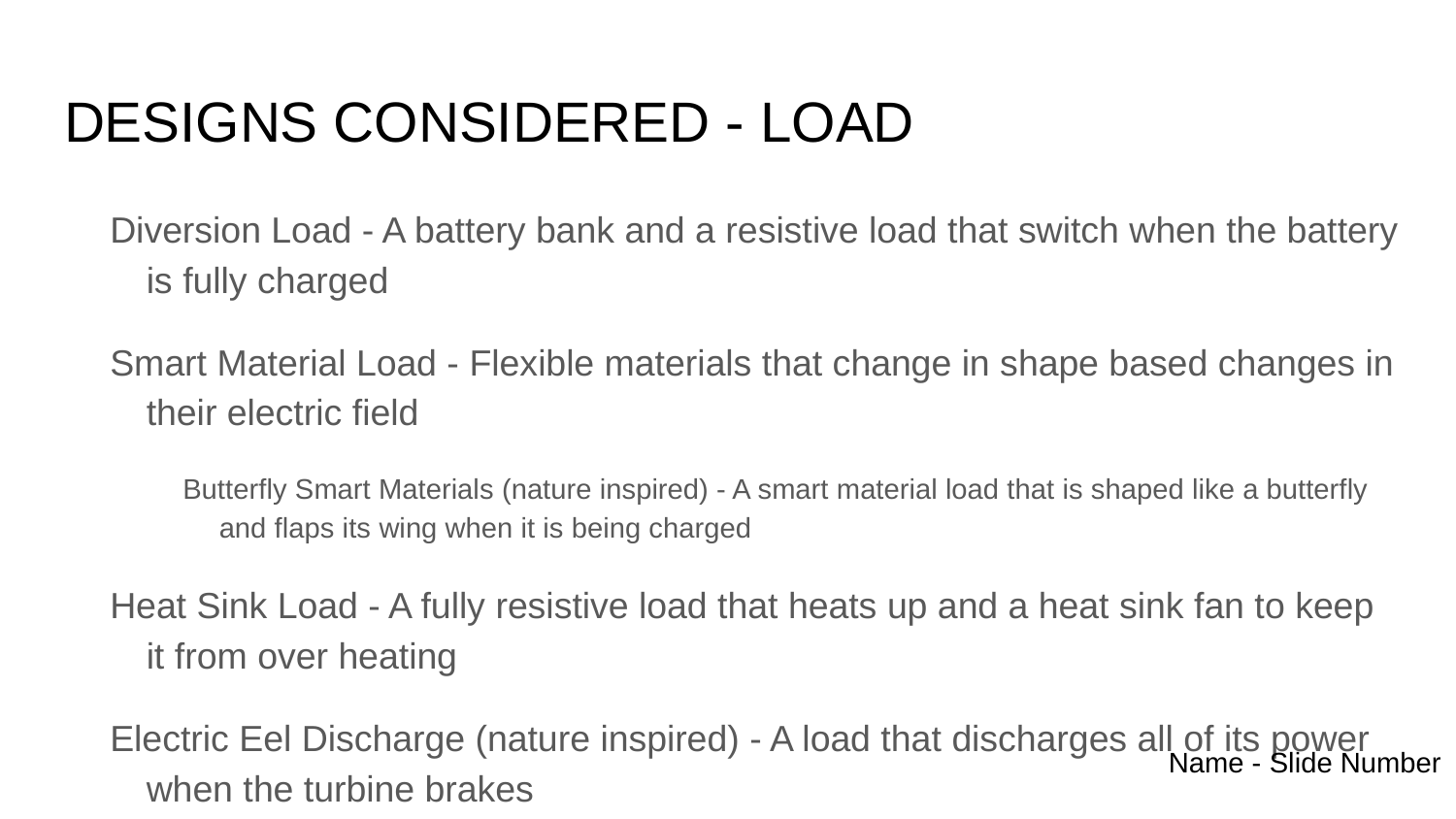

# DESIGNS CONSIDERED - LOAD
Diversion Load - A battery bank and a resistive load that switch when the battery is fully charged
Smart Material Load - Flexible materials that change in shape based changes in their electric field
Butterfly Smart Materials (nature inspired) - A smart material load that is shaped like a butterfly and flaps its wing when it is being charged
Heat Sink Load - A fully resistive load that heats up and a heat sink fan to keep it from over heating
Electric Eel Discharge (nature inspired) - A load that discharges all of its power when the turbine brakes
Display Monitor - A monitor that is hooked up to a battery bank load displays relevant data about the turbine’s status
Name - Slide Number